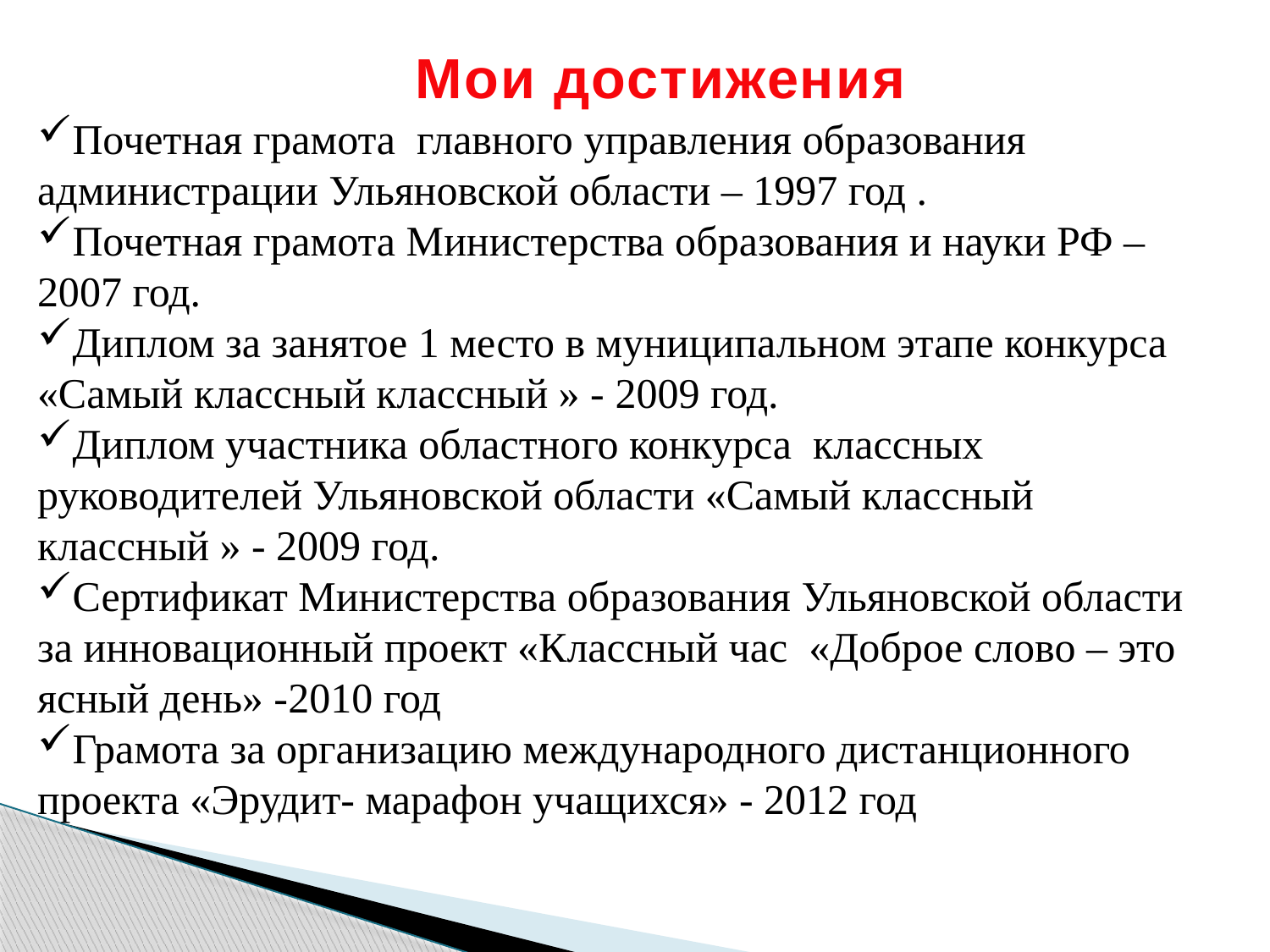

Мои достижения
Почетная грамота  главного управления образования администрации Ульяновской области – 1997 год .
Почетная грамота Министерства образования и науки РФ – 2007 год.
Диплом за занятое 1 место в муниципальном этапе конкурса «Самый классный классный » - 2009 год.
Диплом участника областного конкурса  классных руководителей Ульяновской области «Самый классный классный » - 2009 год.
Сертификат Министерства образования Ульяновской области за инновационный проект «Классный час  «Доброе слово – это ясный день» -2010 год
Грамота за организацию международного дистанционного проекта «Эрудит- марафон учащихся» - 2012 год